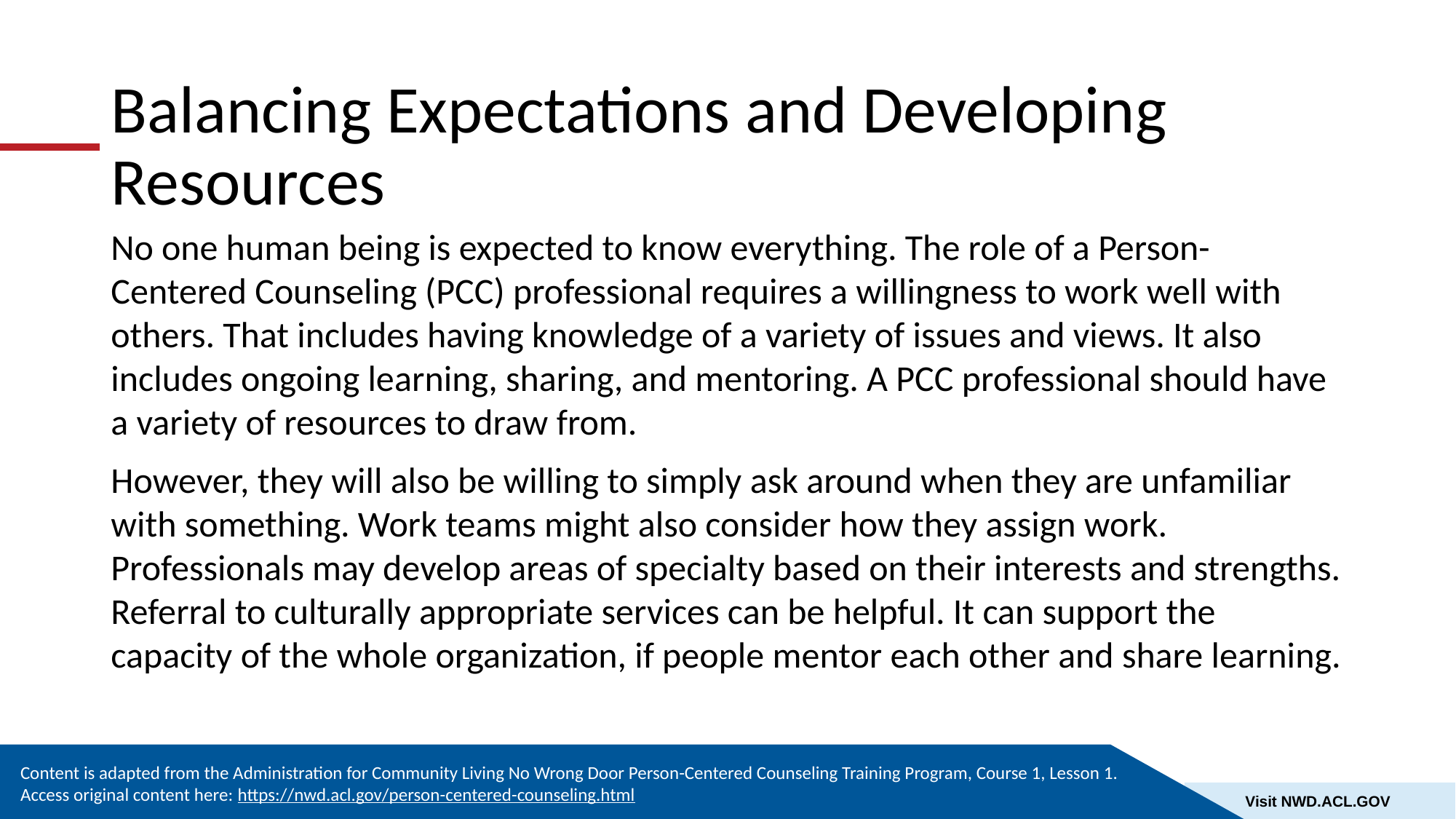

# Balancing Expectations and Developing Resources
No one human being is expected to know everything. The role of a Person-Centered Counseling (PCC) professional requires a willingness to work well with others. That includes having knowledge of a variety of issues and views. It also includes ongoing learning, sharing, and mentoring. A PCC professional should have a variety of resources to draw from.
However, they will also be willing to simply ask around when they are unfamiliar with something. Work teams might also consider how they assign work. Professionals may develop areas of specialty based on their interests and strengths. Referral to culturally appropriate services can be helpful. It can support the capacity of the whole organization, if people mentor each other and share learning.